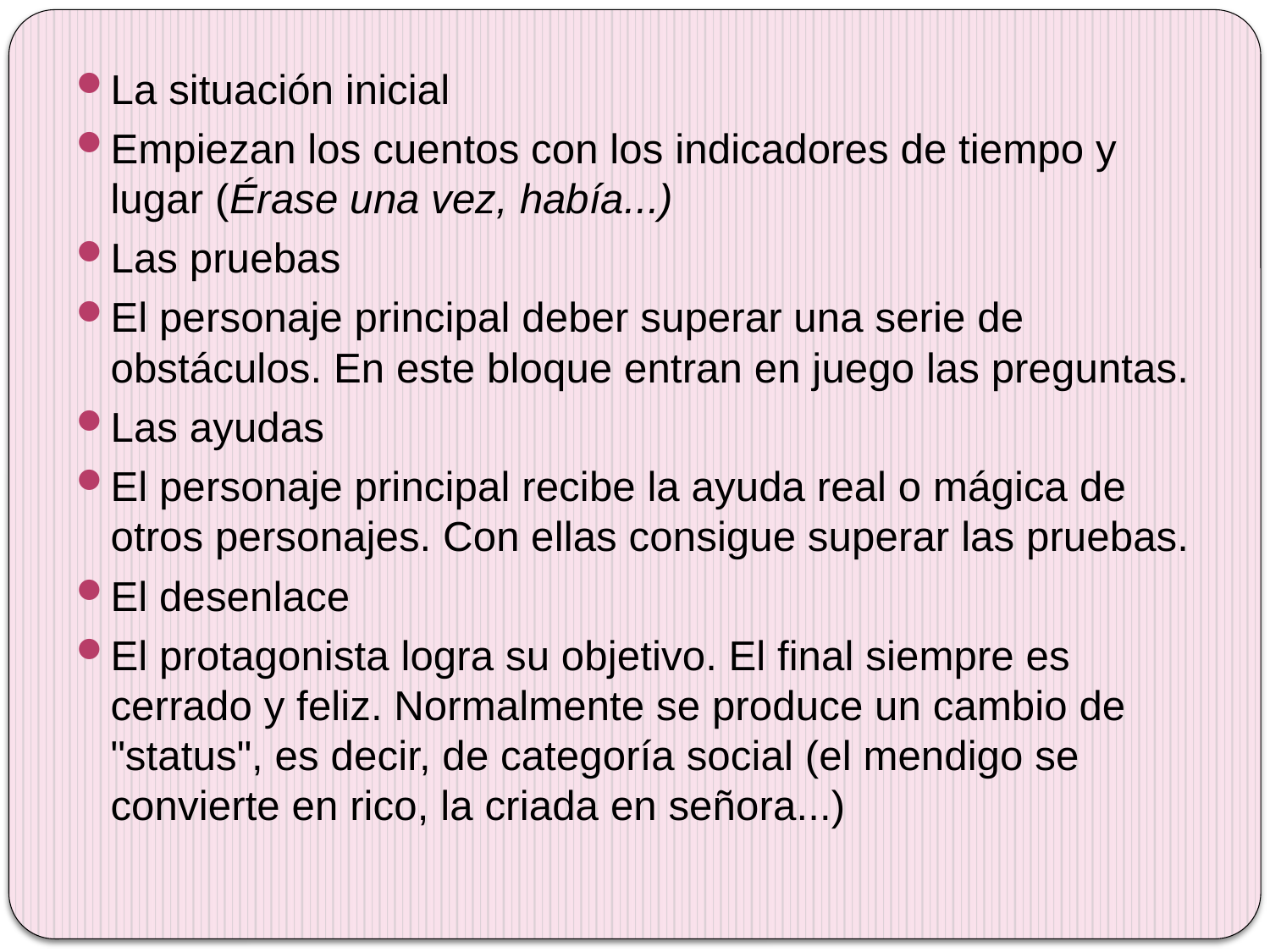

La situación inicial
Empiezan los cuentos con los indicadores de tiempo y lugar (Érase una vez, había...)
Las pruebas
El personaje principal deber superar una serie de obstáculos. En este bloque entran en juego las preguntas.
Las ayudas
El personaje principal recibe la ayuda real o mágica de otros personajes. Con ellas consigue superar las pruebas.
El desenlace
El protagonista logra su objetivo. El final siempre es cerrado y feliz. Normalmente se produce un cambio de "status", es decir, de categoría social (el mendigo se convierte en rico, la criada en señora...)